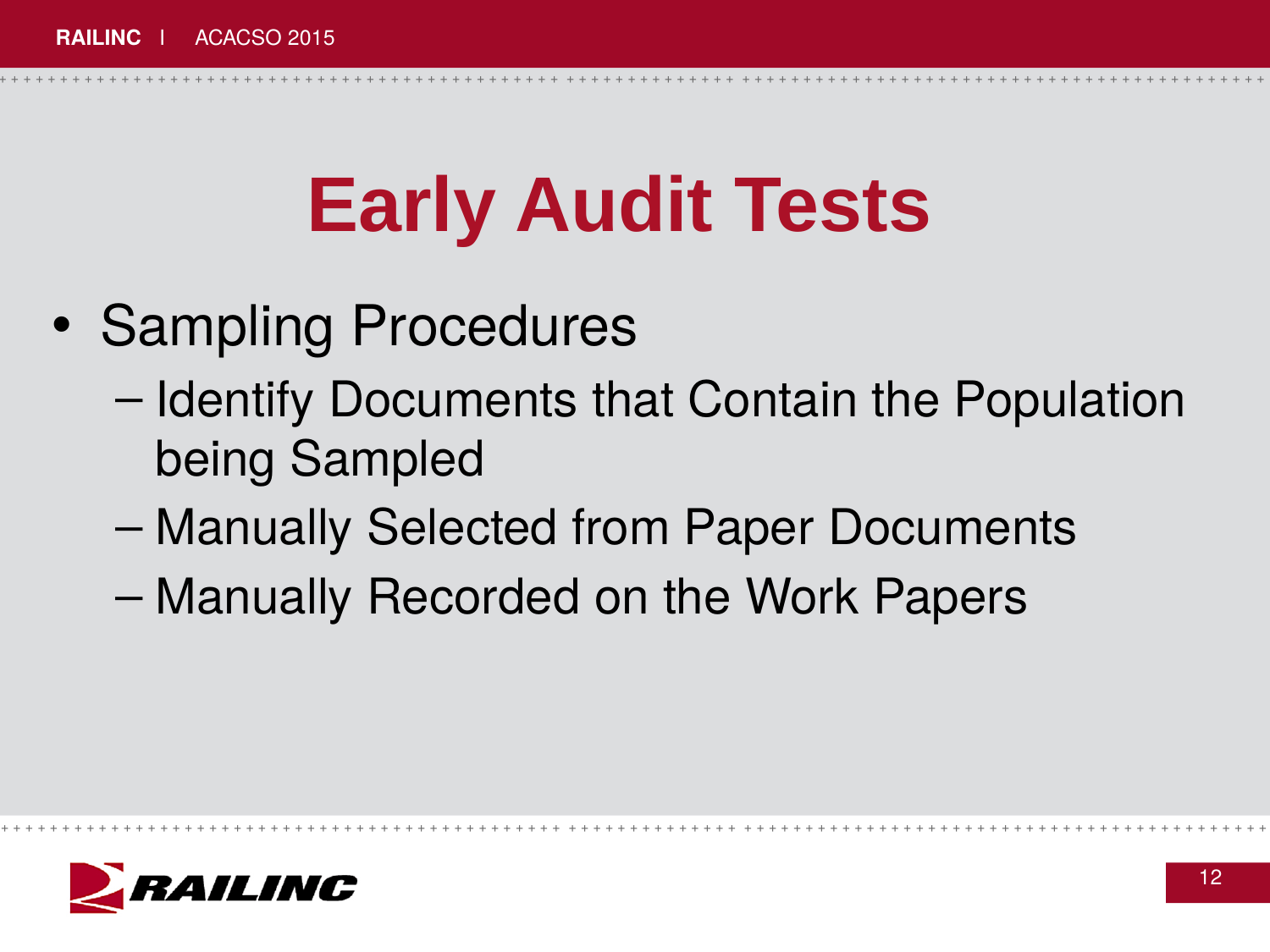

# Early Audit Tests
Sampling Procedures
Identify Documents that Contain the Population being Sampled
Manually Selected from Paper Documents
Manually Recorded on the Work Papers

12